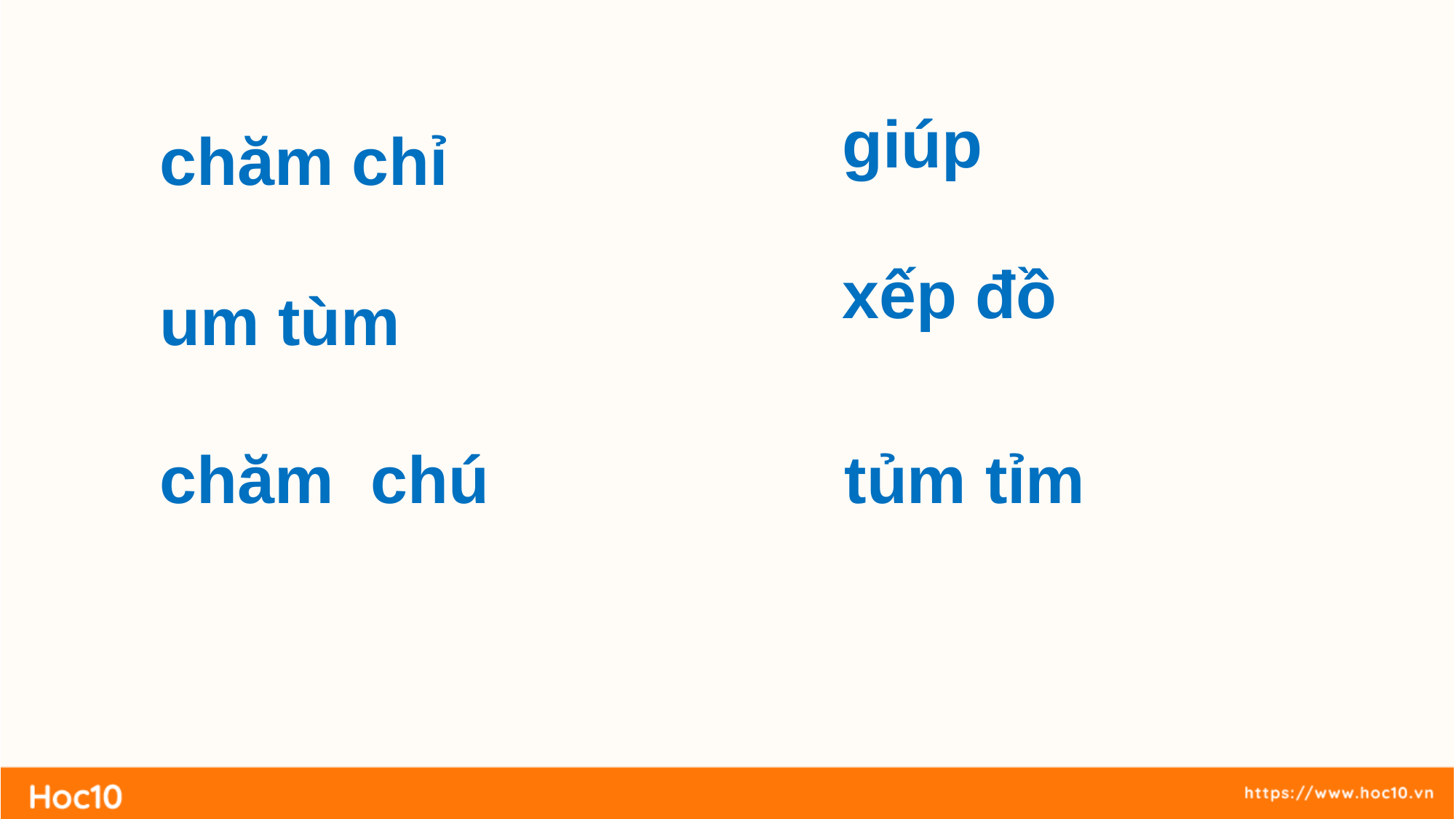

giúp
chăm chỉ
xếp đồ
um tùm
tủm tỉm
chăm  chú